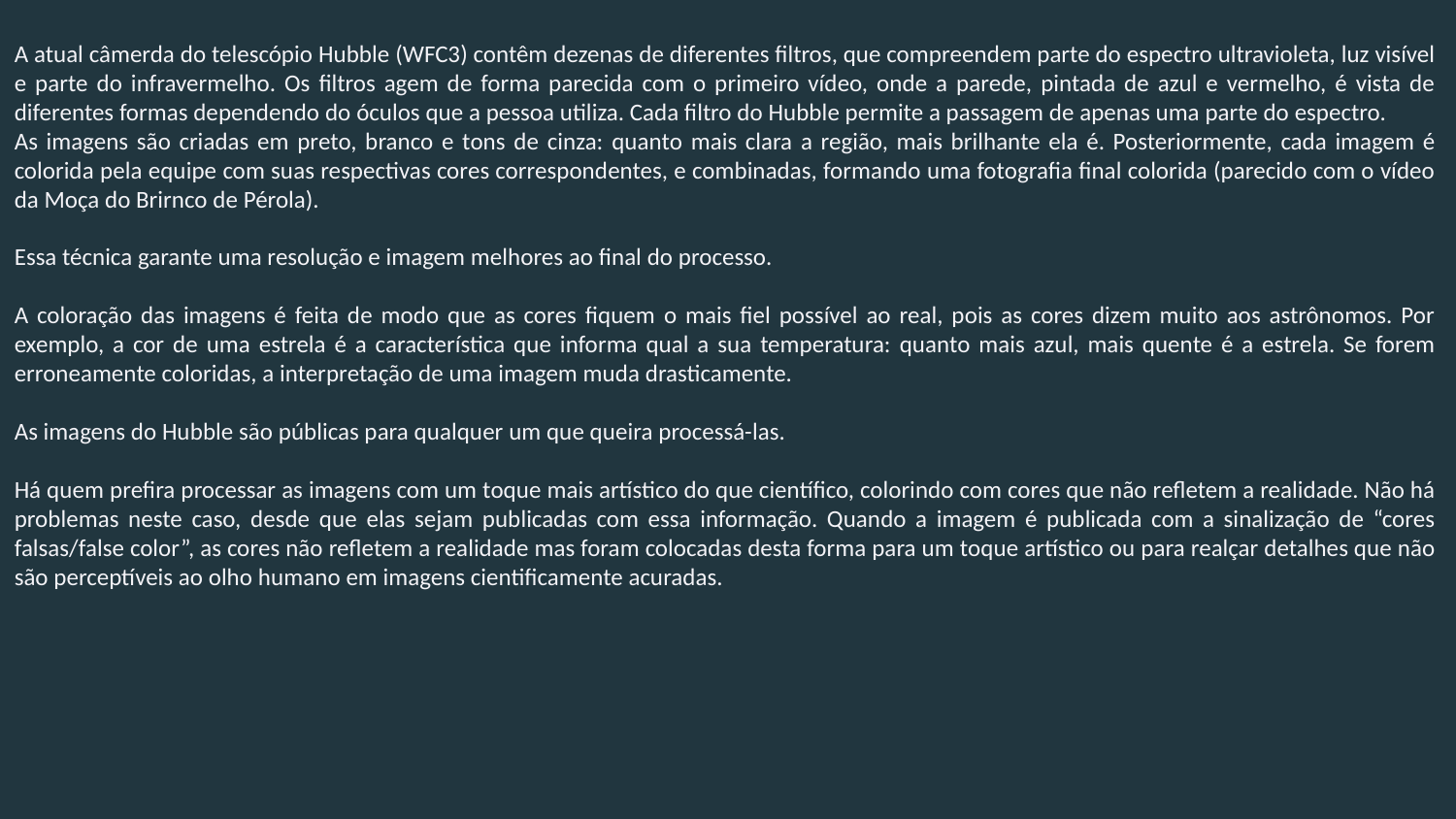

A atual câmerda do telescópio Hubble (WFC3) contêm dezenas de diferentes filtros, que compreendem parte do espectro ultravioleta, luz visível e parte do infravermelho. Os filtros agem de forma parecida com o primeiro vídeo, onde a parede, pintada de azul e vermelho, é vista de diferentes formas dependendo do óculos que a pessoa utiliza. Cada filtro do Hubble permite a passagem de apenas uma parte do espectro.
As imagens são criadas em preto, branco e tons de cinza: quanto mais clara a região, mais brilhante ela é. Posteriormente, cada imagem é colorida pela equipe com suas respectivas cores correspondentes, e combinadas, formando uma fotografia final colorida (parecido com o vídeo da Moça do Brirnco de Pérola).

Essa técnica garante uma resolução e imagem melhores ao final do processo.

A coloração das imagens é feita de modo que as cores fiquem o mais fiel possível ao real, pois as cores dizem muito aos astrônomos. Por exemplo, a cor de uma estrela é a característica que informa qual a sua temperatura: quanto mais azul, mais quente é a estrela. Se forem erroneamente coloridas, a interpretação de uma imagem muda drasticamente.

As imagens do Hubble são públicas para qualquer um que queira processá-las.

Há quem prefira processar as imagens com um toque mais artístico do que científico, colorindo com cores que não refletem a realidade. Não há problemas neste caso, desde que elas sejam publicadas com essa informação. Quando a imagem é publicada com a sinalização de “cores falsas/false color”, as cores não refletem a realidade mas foram colocadas desta forma para um toque artístico ou para realçar detalhes que não são perceptíveis ao olho humano em imagens cientificamente acuradas.